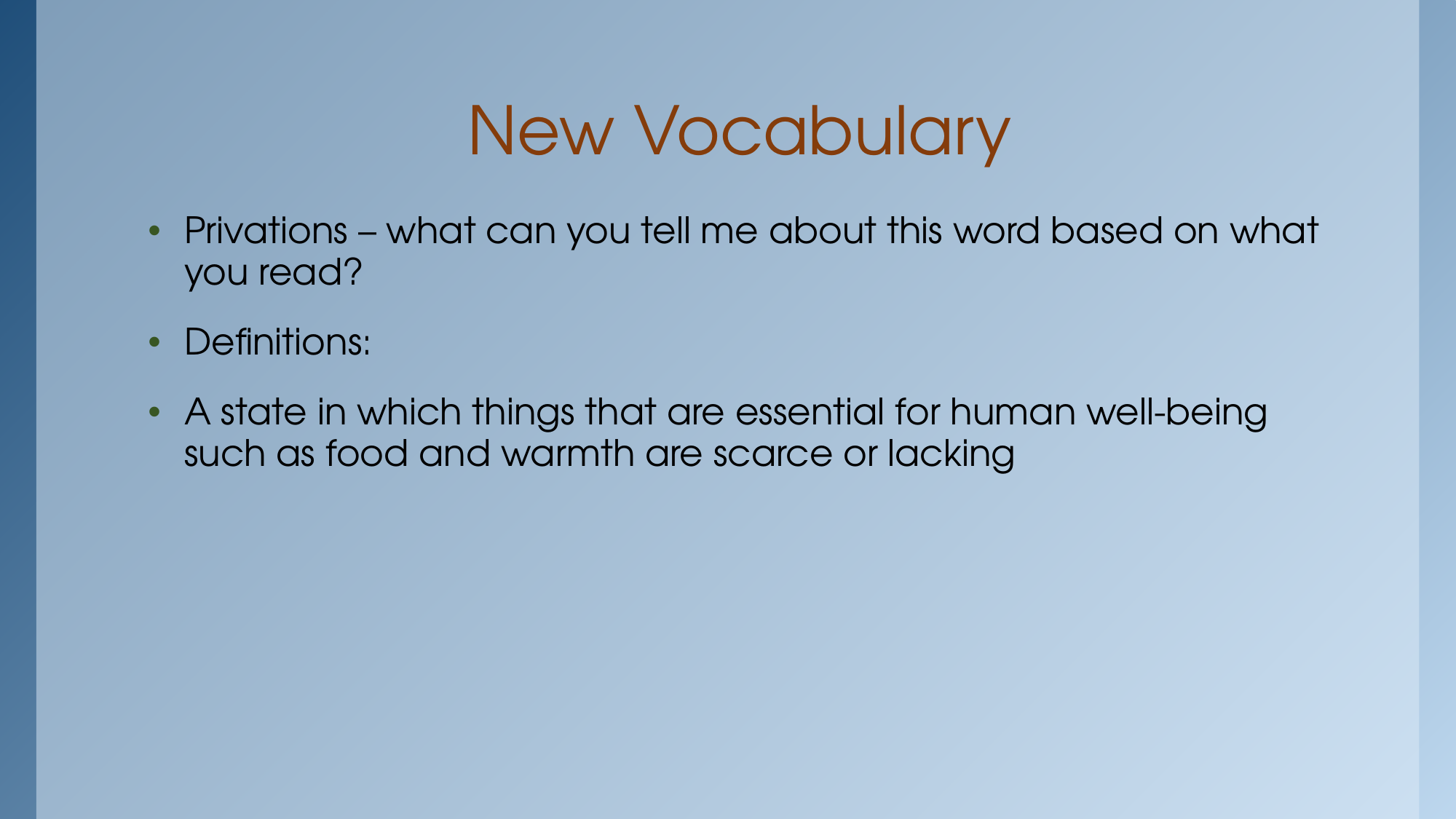

# New Vocabulary
Privations – what can you tell me about this word based on what you read?
Definitions:
A state in which things that are essential for human well-being such as food and warmth are scarce or lacking